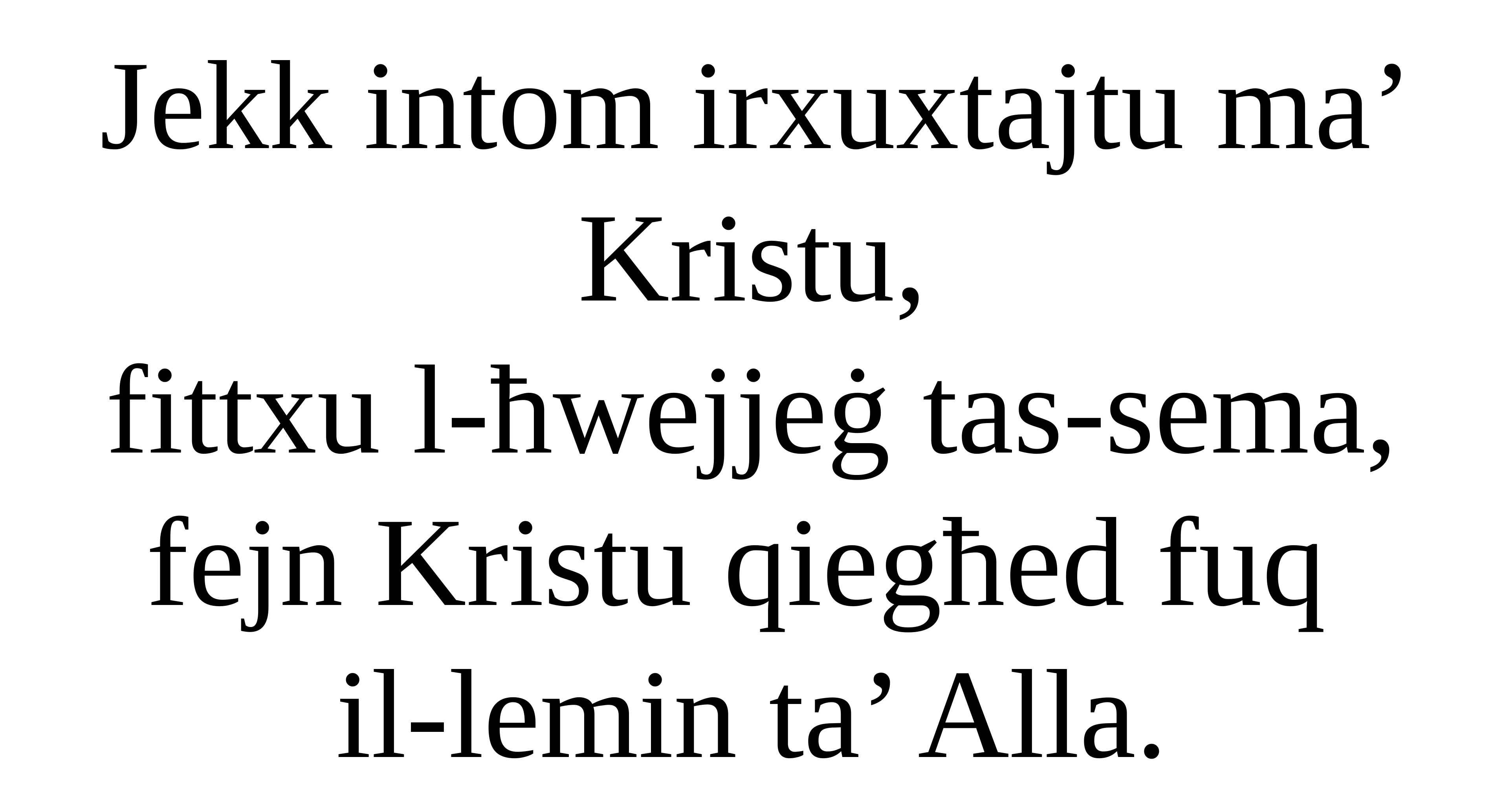

Jekk intom irxuxtajtu ma’ Kristu,
fittxu l-ħwejjeġ tas-sema,
fejn Kristu qiegħed fuq
il-lemin ta’ Alla.